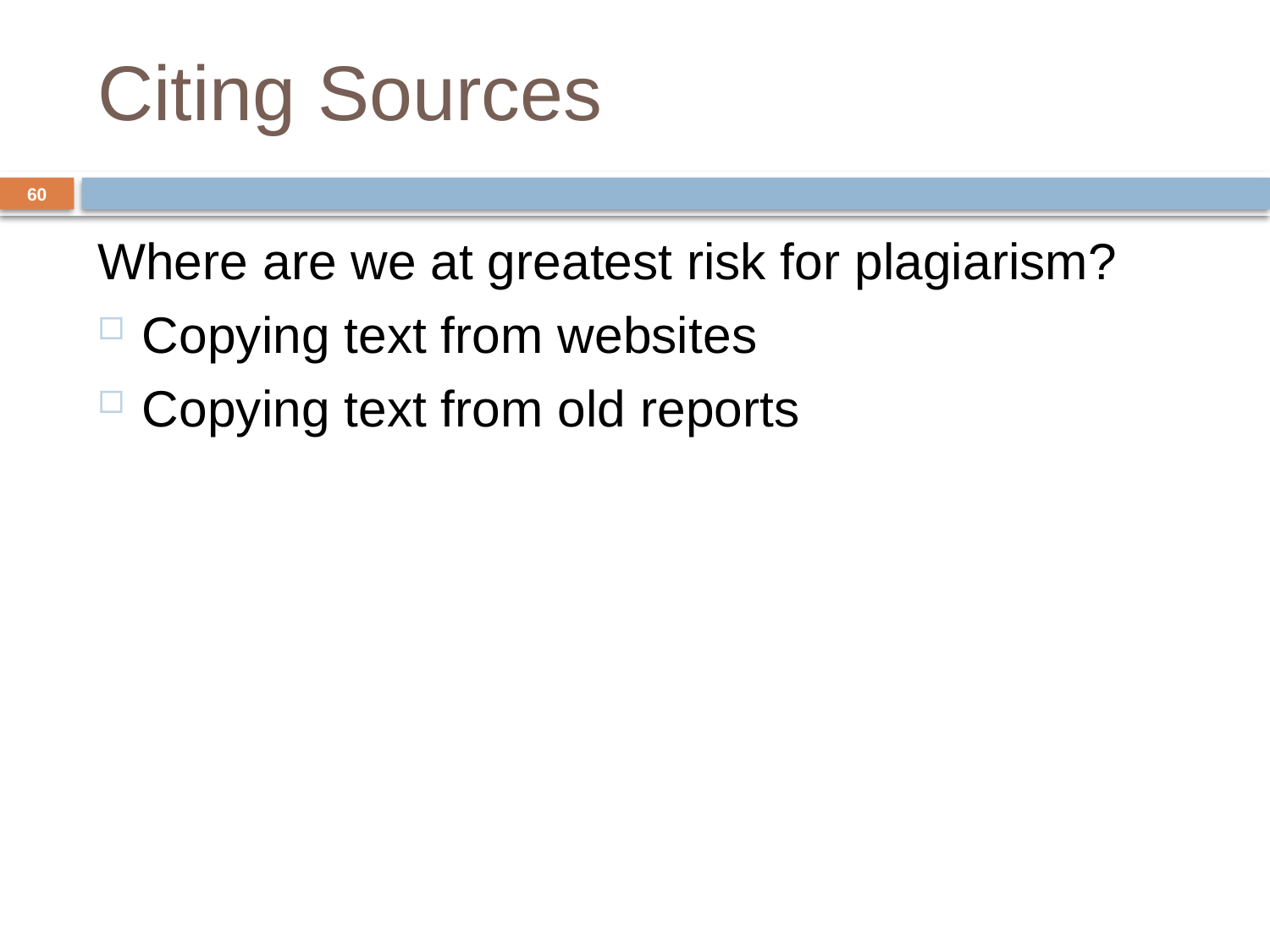

# Citing Sources
60
Where are we at greatest risk for plagiarism?
Copying text from websites
Copying text from old reports